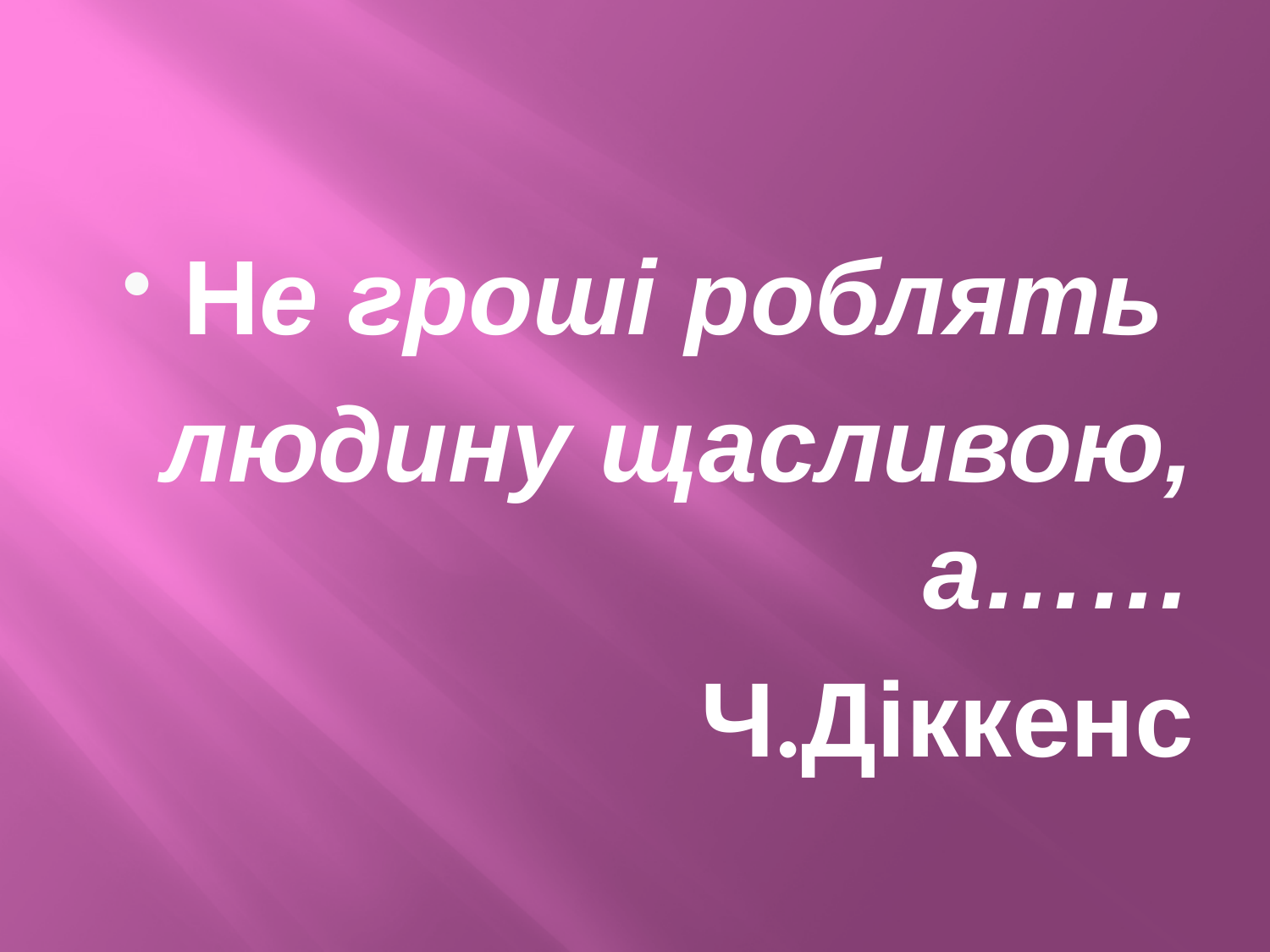

#
Не гроші роблять
людину щасливою, а……
Ч.Діккенс